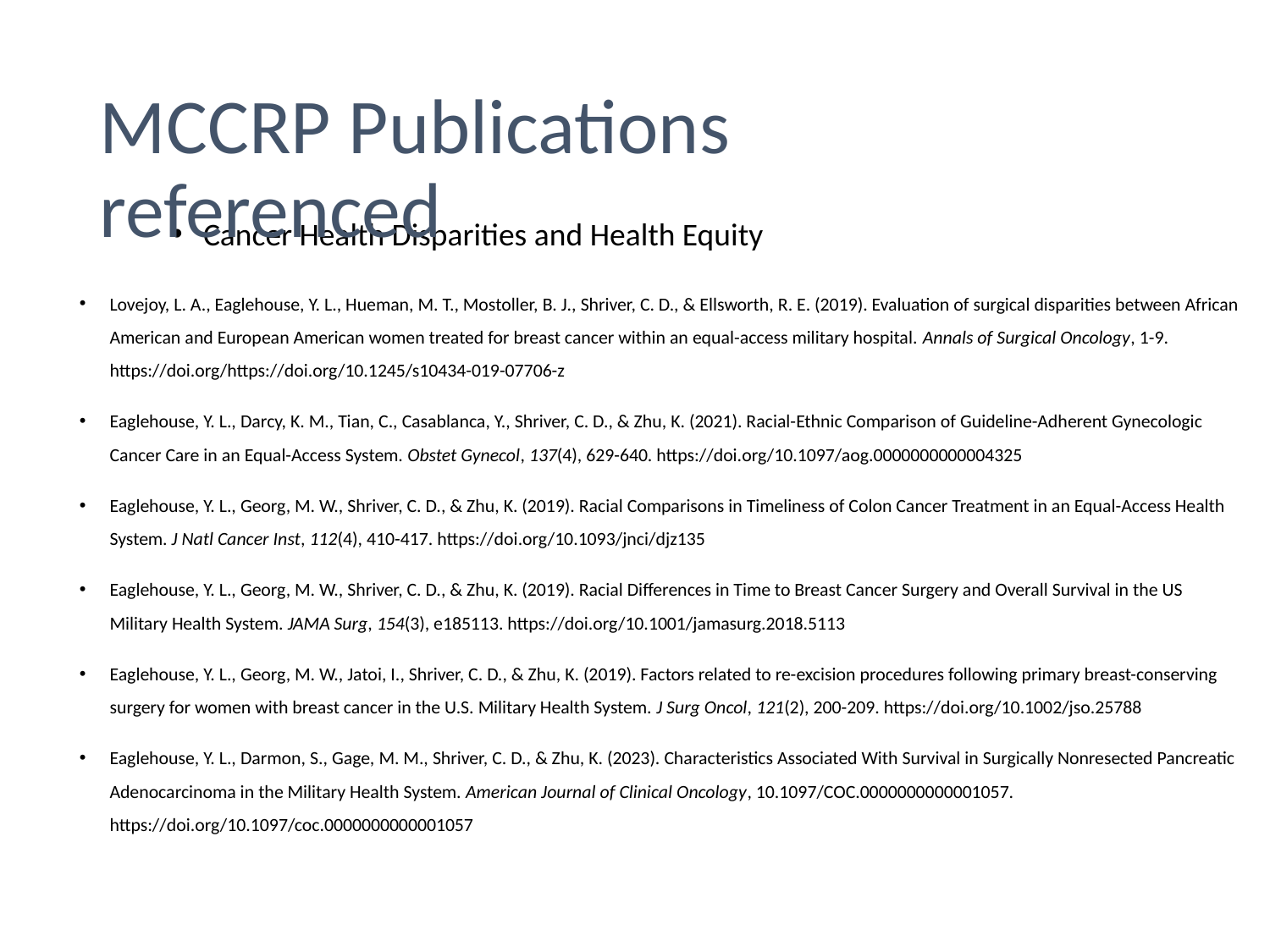

# MCCRP Publications referenced
Cancer Health Disparities and Health Equity
Lovejoy, L. A., Eaglehouse, Y. L., Hueman, M. T., Mostoller, B. J., Shriver, C. D., & Ellsworth, R. E. (2019). Evaluation of surgical disparities between African American and European American women treated for breast cancer within an equal-access military hospital. Annals of Surgical Oncology, 1-9. https://doi.org/https://doi.org/10.1245/s10434-019-07706-z
Eaglehouse, Y. L., Darcy, K. M., Tian, C., Casablanca, Y., Shriver, C. D., & Zhu, K. (2021). Racial-Ethnic Comparison of Guideline-Adherent Gynecologic Cancer Care in an Equal-Access System. Obstet Gynecol, 137(4), 629-640. https://doi.org/10.1097/aog.0000000000004325
Eaglehouse, Y. L., Georg, M. W., Shriver, C. D., & Zhu, K. (2019). Racial Comparisons in Timeliness of Colon Cancer Treatment in an Equal-Access Health System. J Natl Cancer Inst, 112(4), 410-417. https://doi.org/10.1093/jnci/djz135
Eaglehouse, Y. L., Georg, M. W., Shriver, C. D., & Zhu, K. (2019). Racial Differences in Time to Breast Cancer Surgery and Overall Survival in the US Military Health System. JAMA Surg, 154(3), e185113. https://doi.org/10.1001/jamasurg.2018.5113
Eaglehouse, Y. L., Georg, M. W., Jatoi, I., Shriver, C. D., & Zhu, K. (2019). Factors related to re-excision procedures following primary breast-conserving surgery for women with breast cancer in the U.S. Military Health System. J Surg Oncol, 121(2), 200-209. https://doi.org/10.1002/jso.25788
Eaglehouse, Y. L., Darmon, S., Gage, M. M., Shriver, C. D., & Zhu, K. (2023). Characteristics Associated With Survival in Surgically Nonresected Pancreatic Adenocarcinoma in the Military Health System. American Journal of Clinical Oncology, 10.1097/COC.0000000000001057. https://doi.org/10.1097/coc.0000000000001057